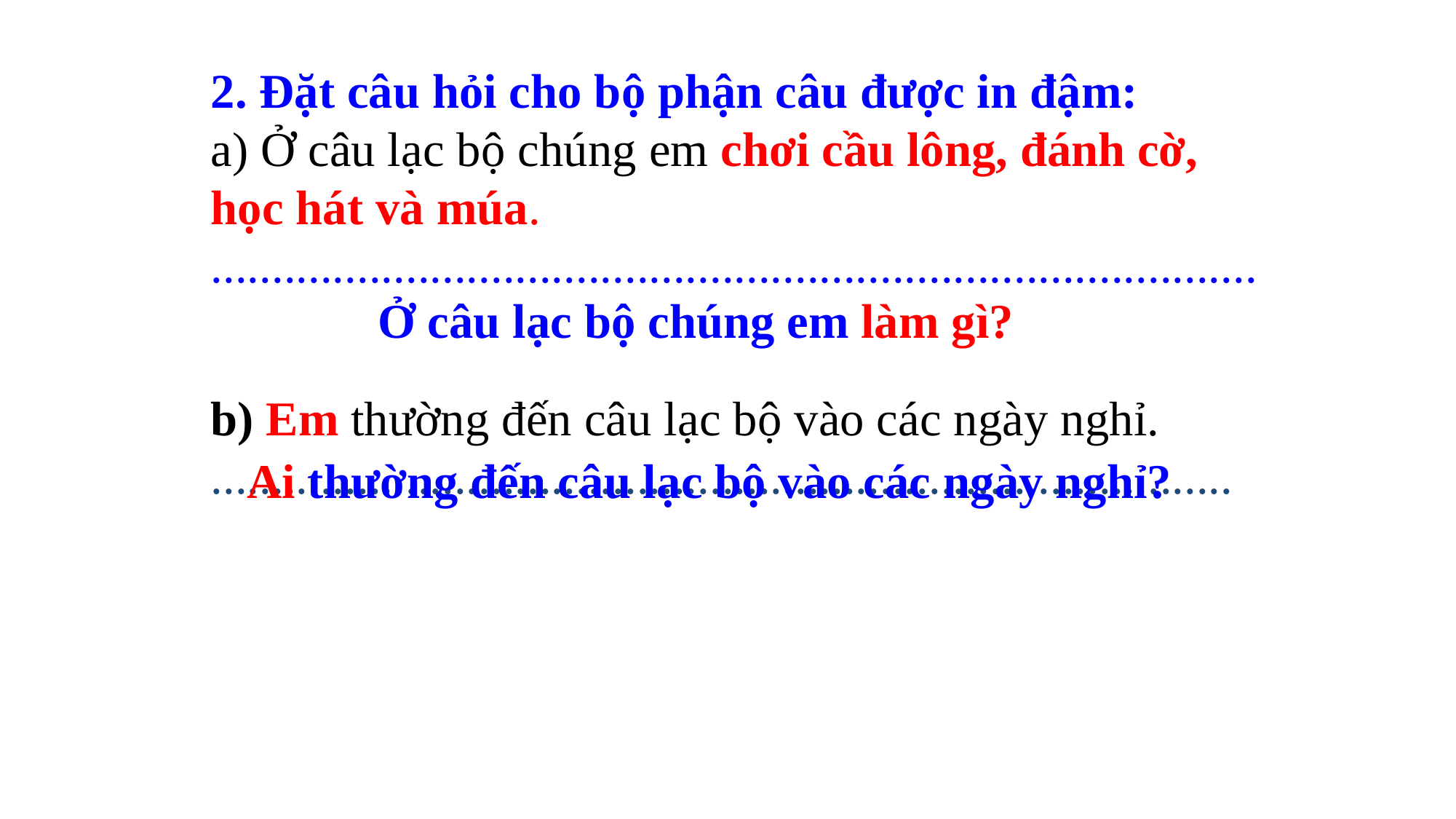

2. Đặt câu hỏi cho bộ phận câu được in đậm:
a) Ở câu lạc bộ chúng em chơi cầu lông, đánh cờ, học hát và múa.
......................................................................................

Ở câu lạc bộ chúng em làm gì?
b) Em thường đến câu lạc bộ vào các ngày nghỉ.
....................................................................................
Ai thường đến câu lạc bộ vào các ngày nghỉ?